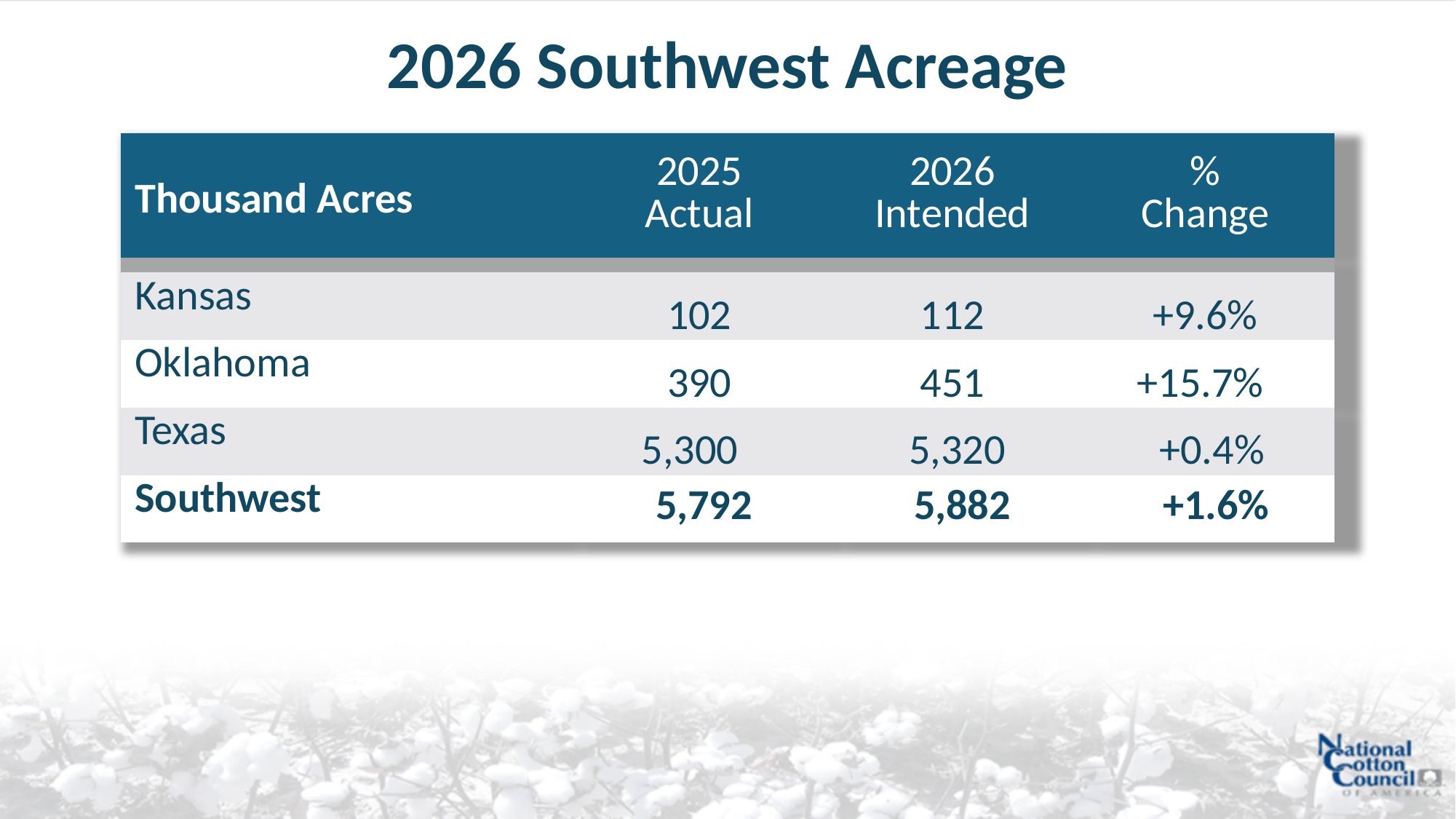

2026 Southwest Acreage
| Thousand Acres | 2025 Actual | 2026 Intended | % Change |
| --- | --- | --- | --- |
|  |  |  |  |
| Kansas | 102 | 112 | +9.6% |
| Oklahoma | 390 | 451 | +15.7% |
| Texas | 5,300 | 5,320 | +0.4% |
| Southwest | 5,792 | 5,882 | +1.6% |